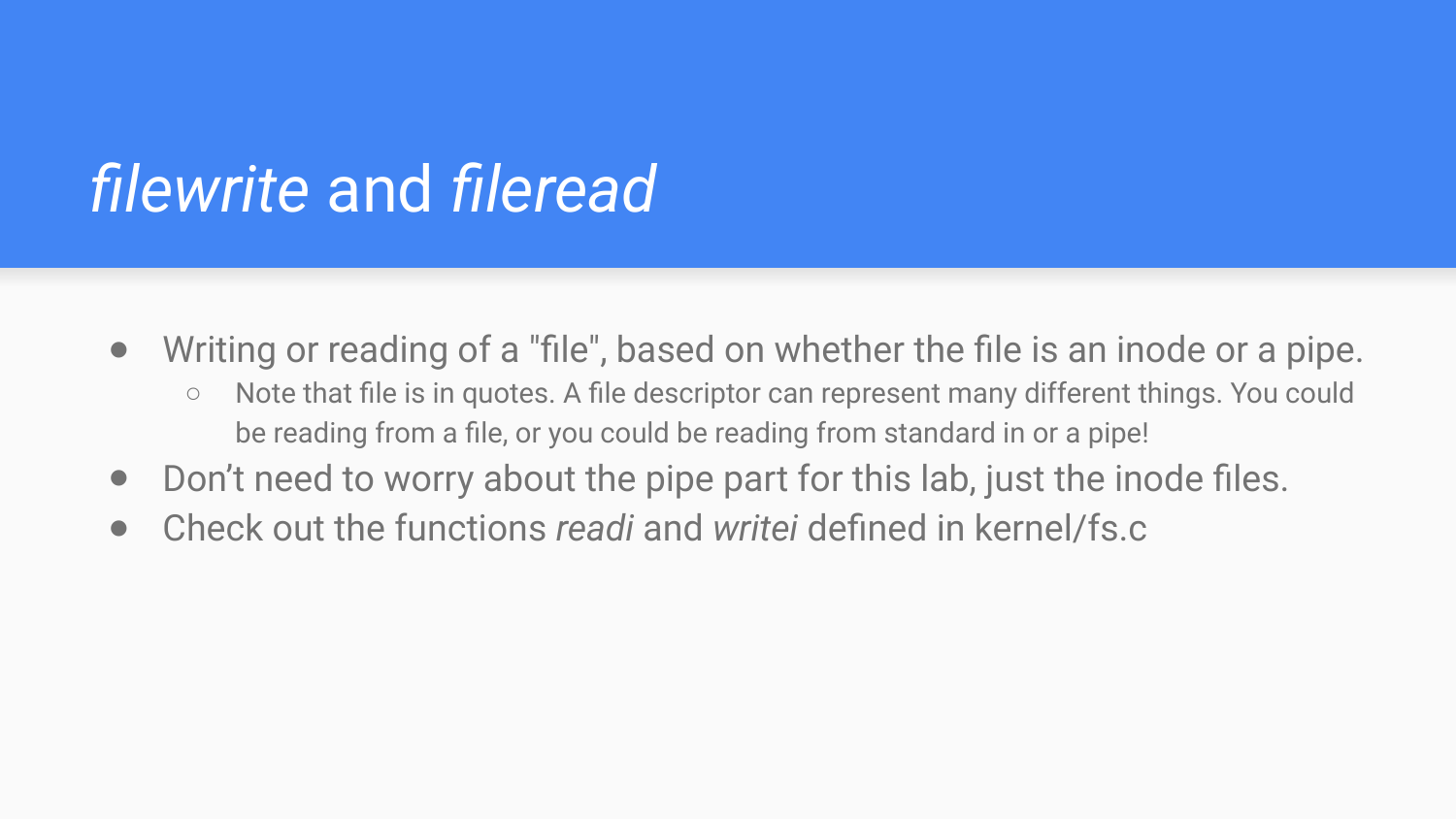

# filewrite and fileread
Writing or reading of a "file", based on whether the file is an inode or a pipe.
Note that file is in quotes. A file descriptor can represent many different things. You could be reading from a file, or you could be reading from standard in or a pipe!
Don’t need to worry about the pipe part for this lab, just the inode files.
Check out the functions readi and writei defined in kernel/fs.c